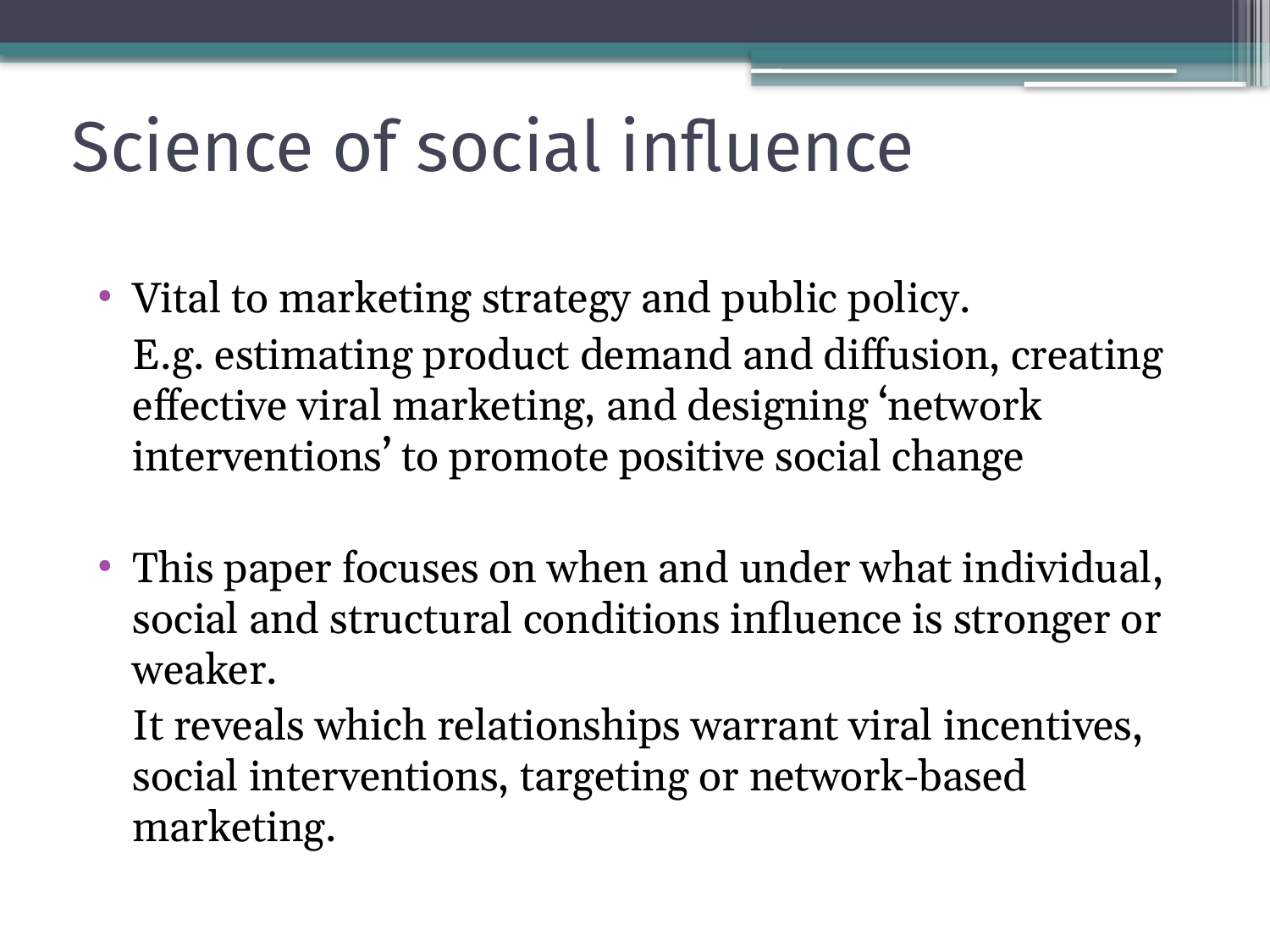

# Science of social influence

Vital to marketing strategy and public policy.
	E.g. estimating product demand and diffusion, creating effective viral marketing, and designing ‘network interventions’ to promote positive social change

This paper focuses on when and under what individual, social and structural conditions influence is stronger or weaker.
	It reveals which relationships warrant viral incentives, social interventions, targeting or network-based marketing.